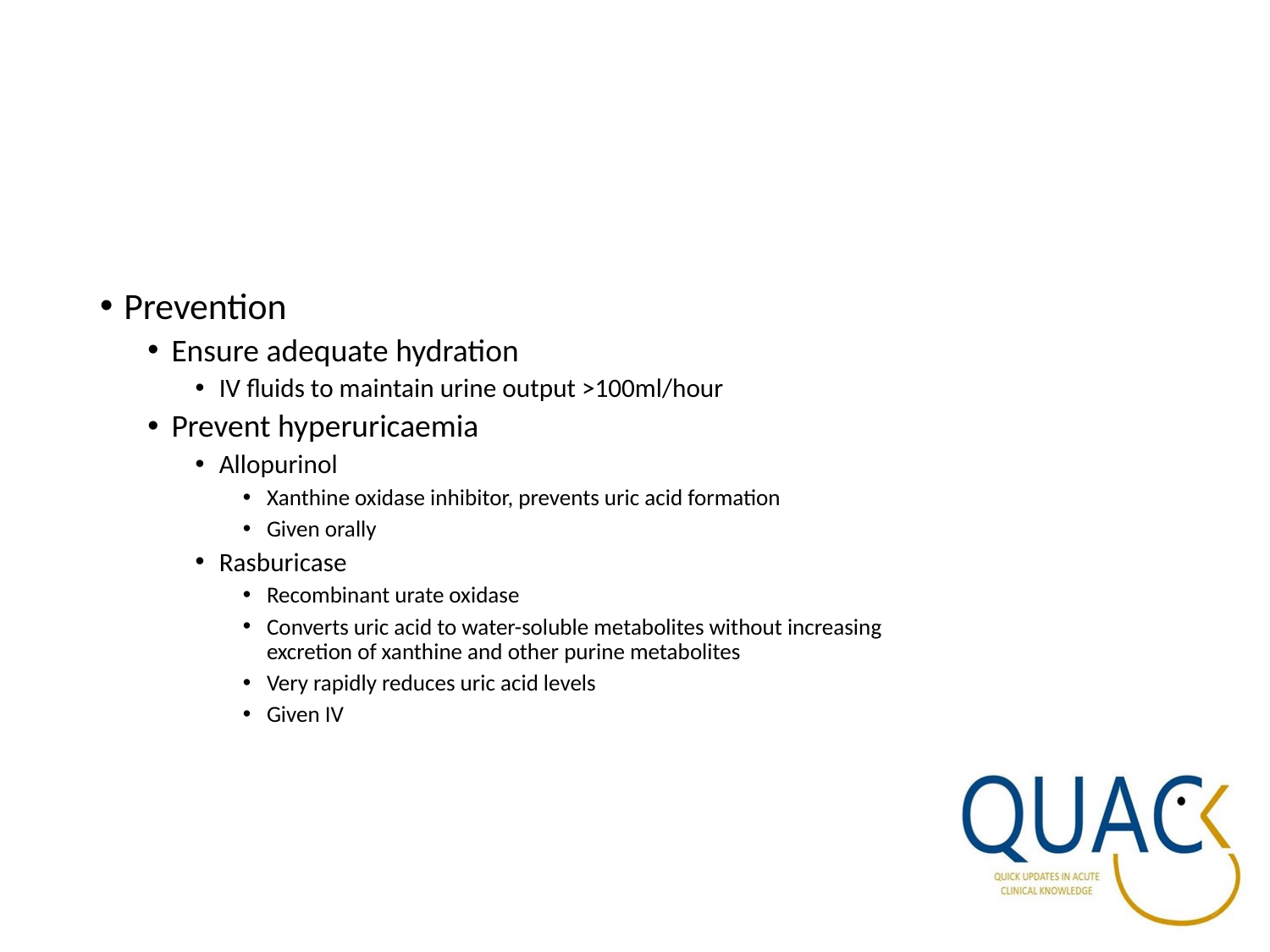

#
Prevention
Ensure adequate hydration
IV fluids to maintain urine output >100ml/hour
Prevent hyperuricaemia
Allopurinol
Xanthine oxidase inhibitor, prevents uric acid formation
Given orally
Rasburicase
Recombinant urate oxidase
Converts uric acid to water-soluble metabolites without increasing excretion of xanthine and other purine metabolites
Very rapidly reduces uric acid levels
Given IV